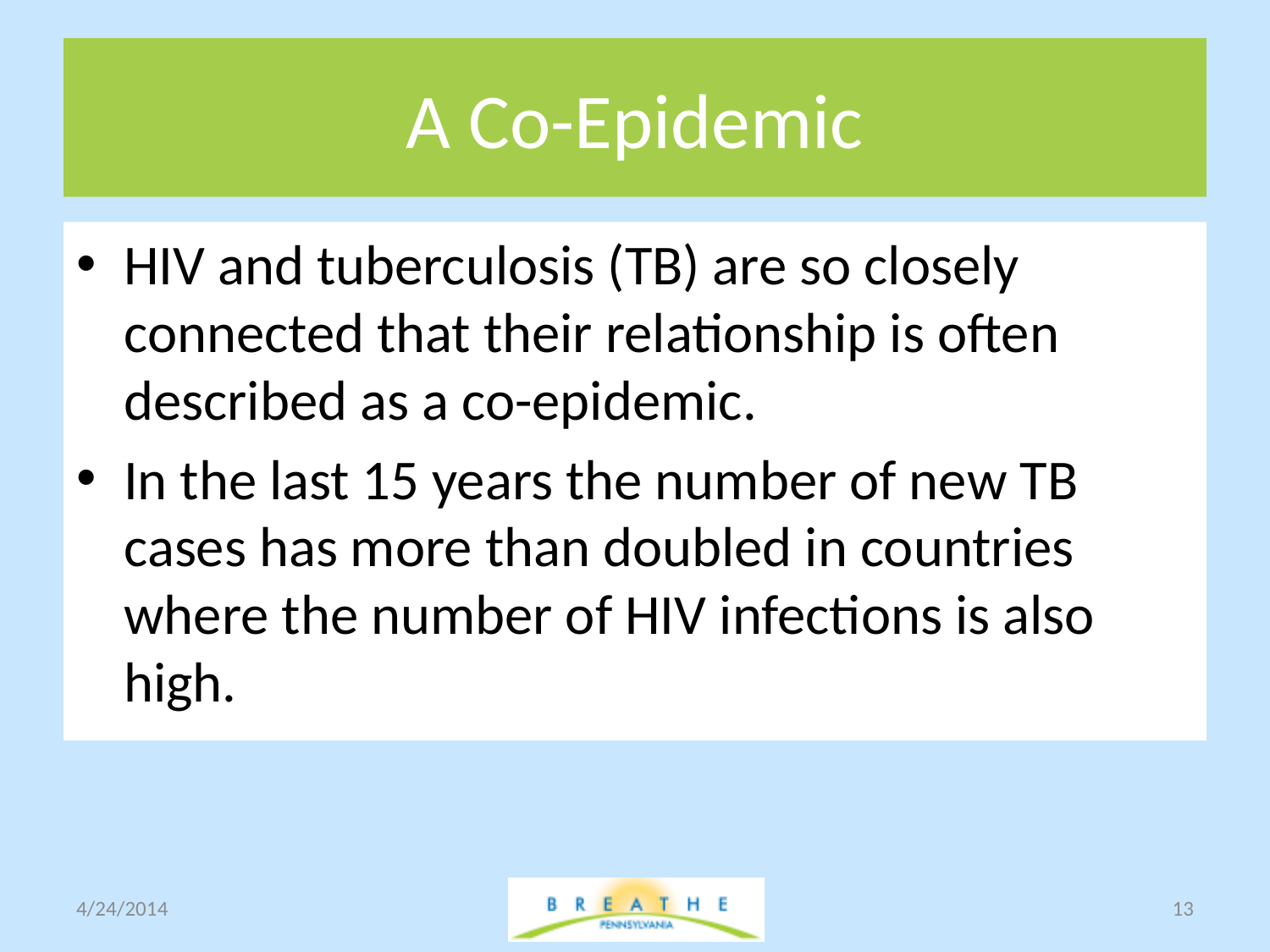

# A Co-Epidemic
HIV and tuberculosis (TB) are so closely connected that their relationship is often described as a co-epidemic.
In the last 15 years the number of new TB cases has more than doubled in countries where the number of HIV infections is also high.
4/24/2014
13